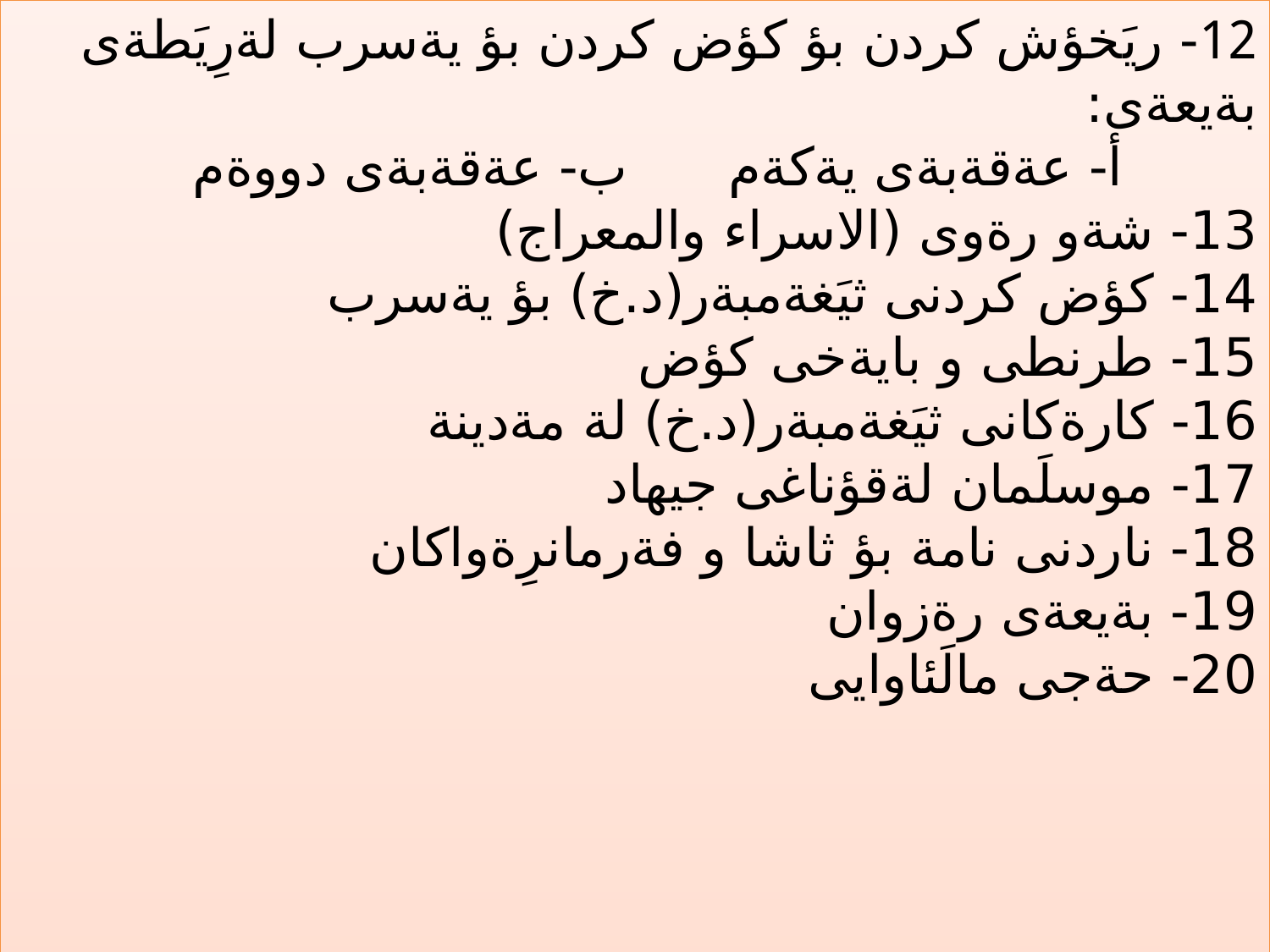

12- ريَخؤش كردن بؤ كؤض كردن بؤ يةسرب لةرِيَطةى بةيعةى:
        أ- عةقةبةى يةكةم      ب- عةقةبةى دووةم
13- شةو رةوى (الاسراء والمعراج)
14- كؤض كردنى ثيَغةمبةر(د.خ) بؤ يةسرب
15- طرنطى و بايةخى كؤض
16- كارةكانى ثيَغةمبةر(د.خ) لة مةدينة
17- موسلَمان لةقؤناغى جيهاد
18- ناردنى نامة بؤ ثاشا و فةرمانرِةواكان
19- بةيعةى رةزوان
20- حةجى مالَئاوايى